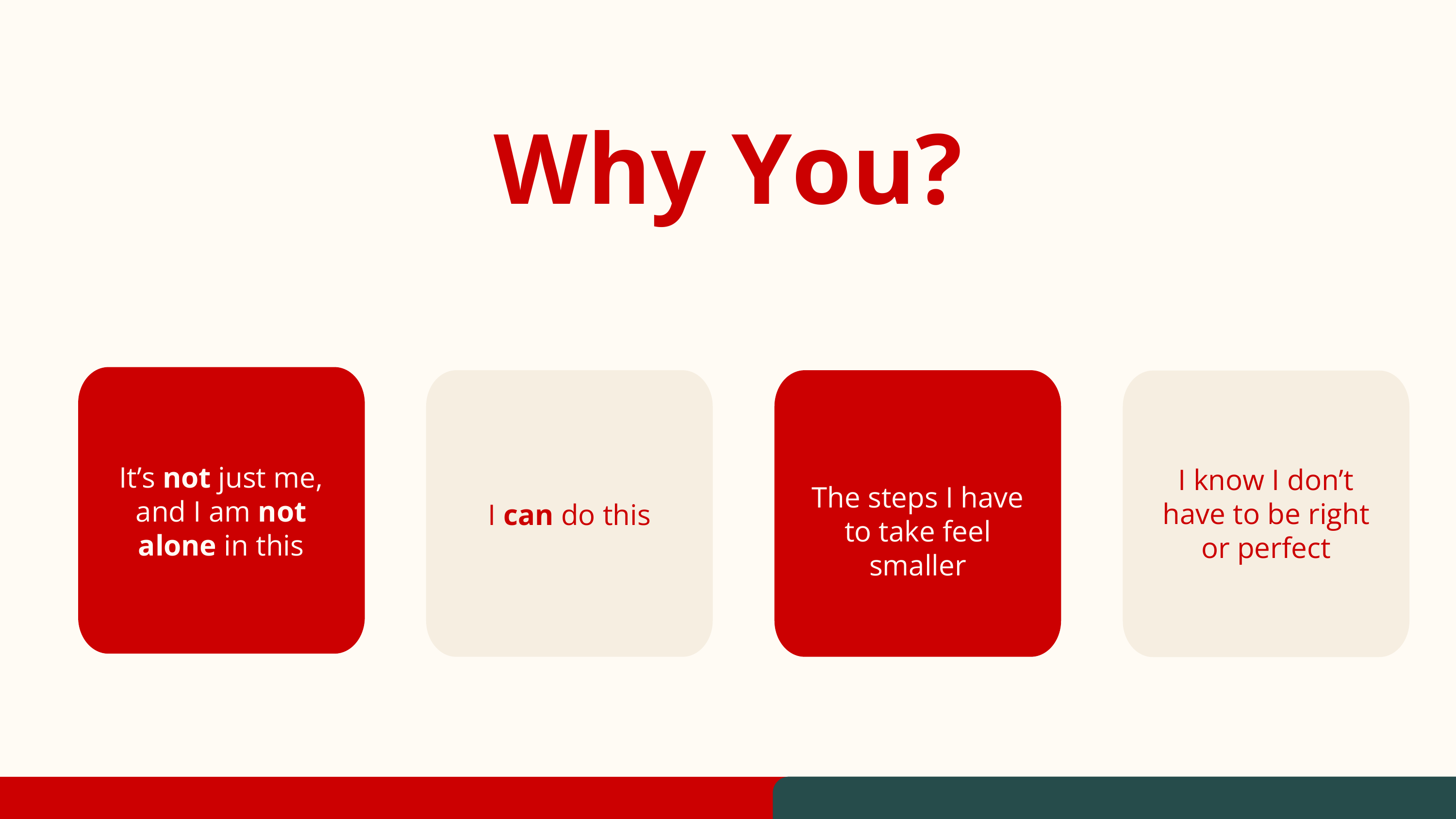

Why You?

It’s not just me, and I am not alone in this

I know I don’t have to be right or perfect
The steps I have to take feel smaller
I can do this

19